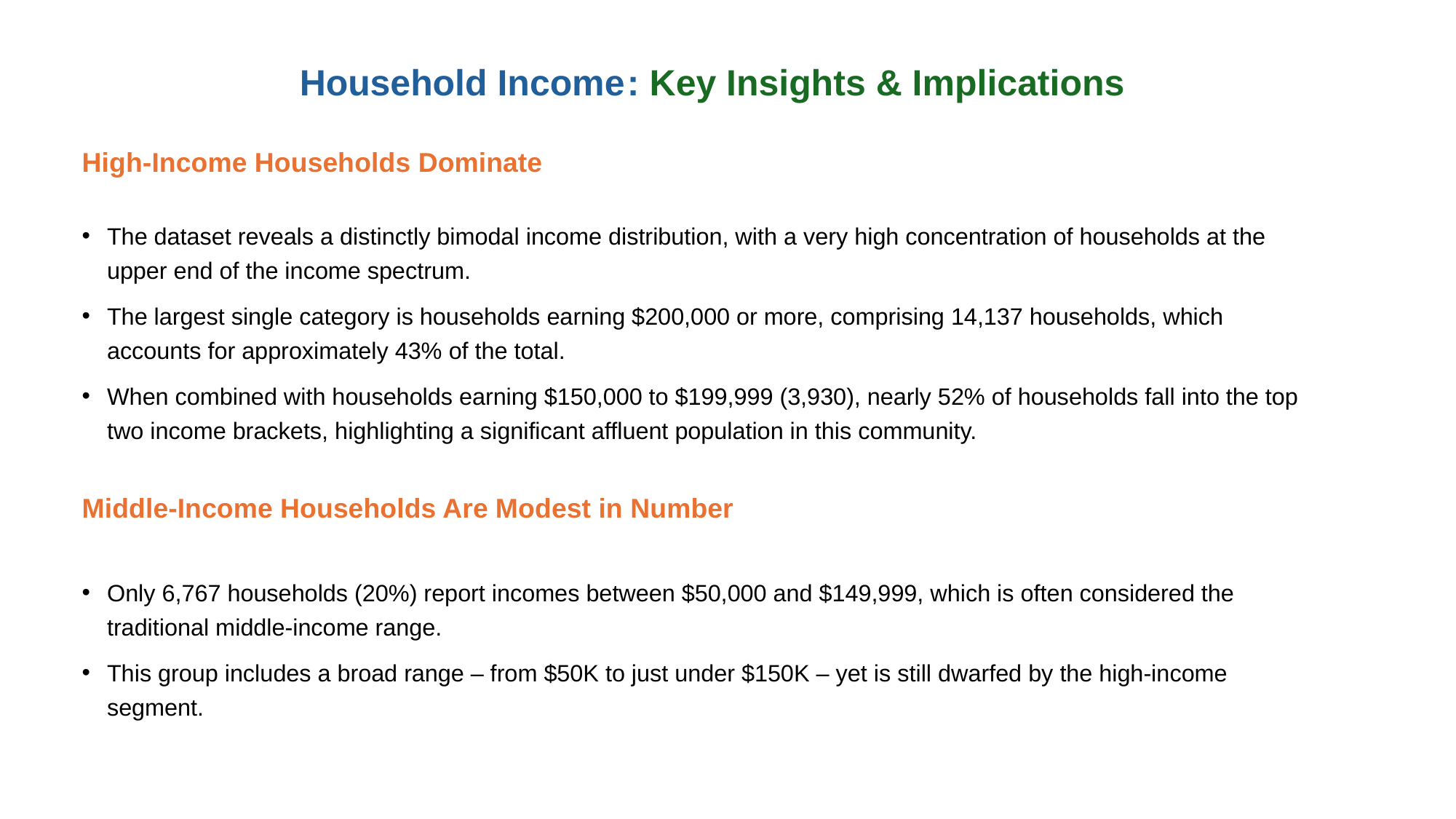

# Household Income	: Key Insights & Implications
High-Income Households Dominate

The dataset reveals a distinctly bimodal income distribution, with a very high concentration of households at the upper end of the income spectrum.
The largest single category is households earning $200,000 or more, comprising 14,137 households, which accounts for approximately 43% of the total.
When combined with households earning $150,000 to $199,999 (3,930), nearly 52% of households fall into the top two income brackets, highlighting a significant affluent population in this community.

Middle-Income Households Are Modest in Number

Only 6,767 households (20%) report incomes between $50,000 and $149,999, which is often considered the traditional middle-income range.
This group includes a broad range – from $50K to just under $150K – yet is still dwarfed by the high-income segment.